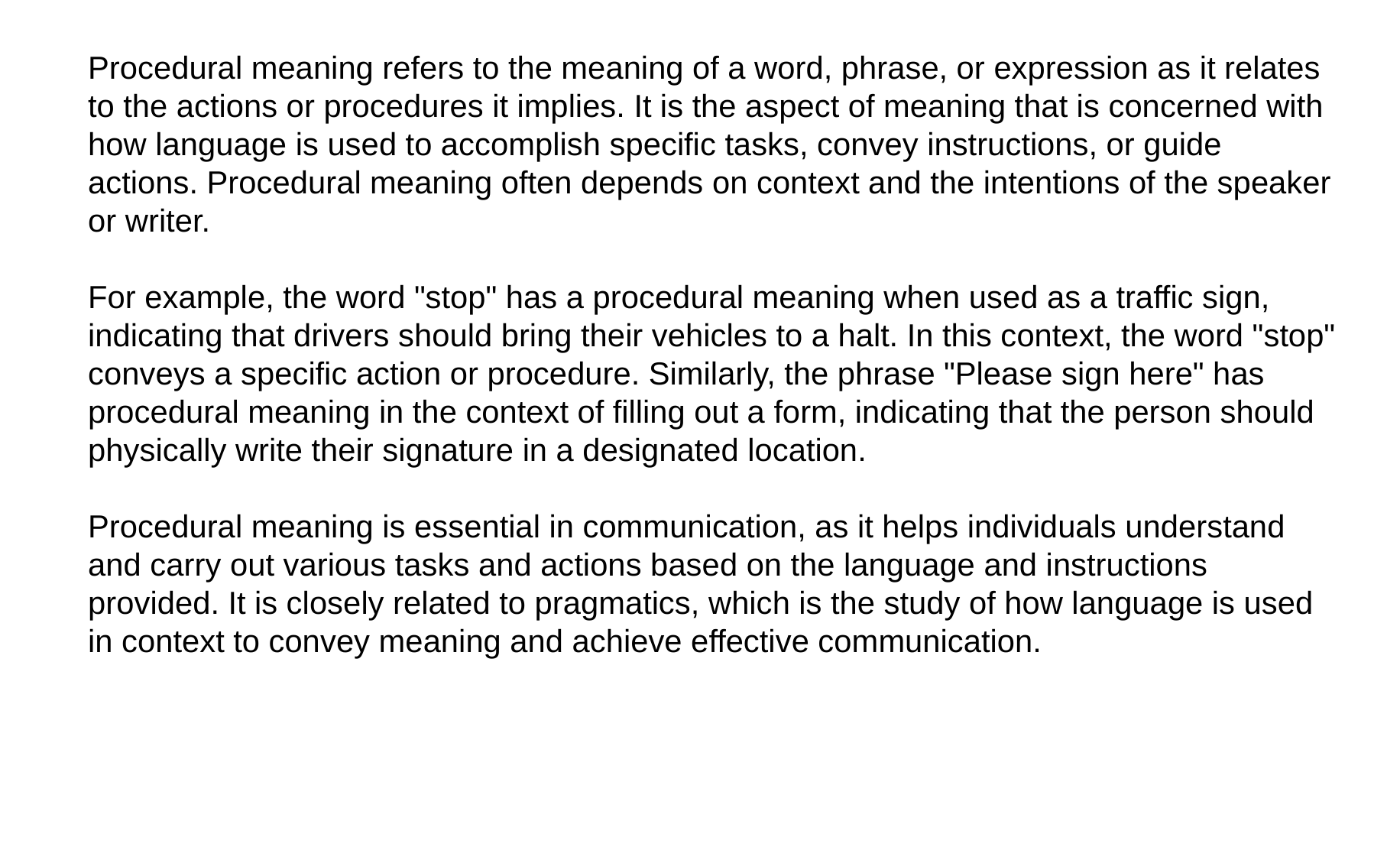

Procedural meaning refers to the meaning of a word, phrase, or expression as it relates to the actions or procedures it implies. It is the aspect of meaning that is concerned with how language is used to accomplish specific tasks, convey instructions, or guide actions. Procedural meaning often depends on context and the intentions of the speaker or writer.

For example, the word "stop" has a procedural meaning when used as a traffic sign, indicating that drivers should bring their vehicles to a halt. In this context, the word "stop" conveys a specific action or procedure. Similarly, the phrase "Please sign here" has procedural meaning in the context of filling out a form, indicating that the person should physically write their signature in a designated location.

Procedural meaning is essential in communication, as it helps individuals understand and carry out various tasks and actions based on the language and instructions provided. It is closely related to pragmatics, which is the study of how language is used in context to convey meaning and achieve effective communication.